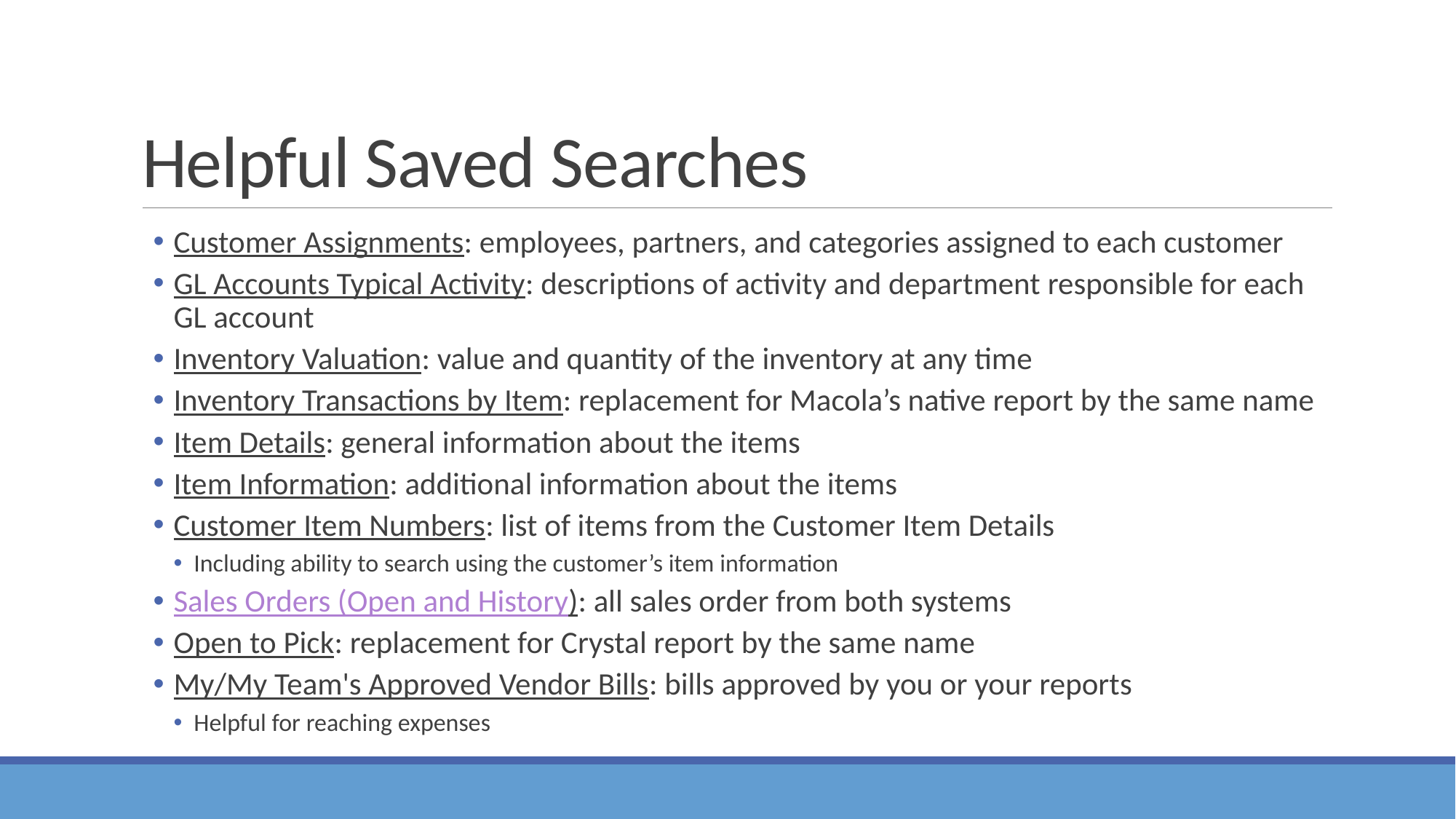

# Helpful Saved Searches
Customer Assignments: employees, partners, and categories assigned to each customer
GL Accounts Typical Activity: descriptions of activity and department responsible for each GL account
Inventory Valuation: value and quantity of the inventory at any time
Inventory Transactions by Item: replacement for Macola’s native report by the same name
Item Details: general information about the items
Item Information: additional information about the items
Customer Item Numbers: list of items from the Customer Item Details
Including ability to search using the customer’s item information
Sales Orders (Open and History): all sales order from both systems
Open to Pick: replacement for Crystal report by the same name
My/My Team's Approved Vendor Bills: bills approved by you or your reports
Helpful for reaching expenses